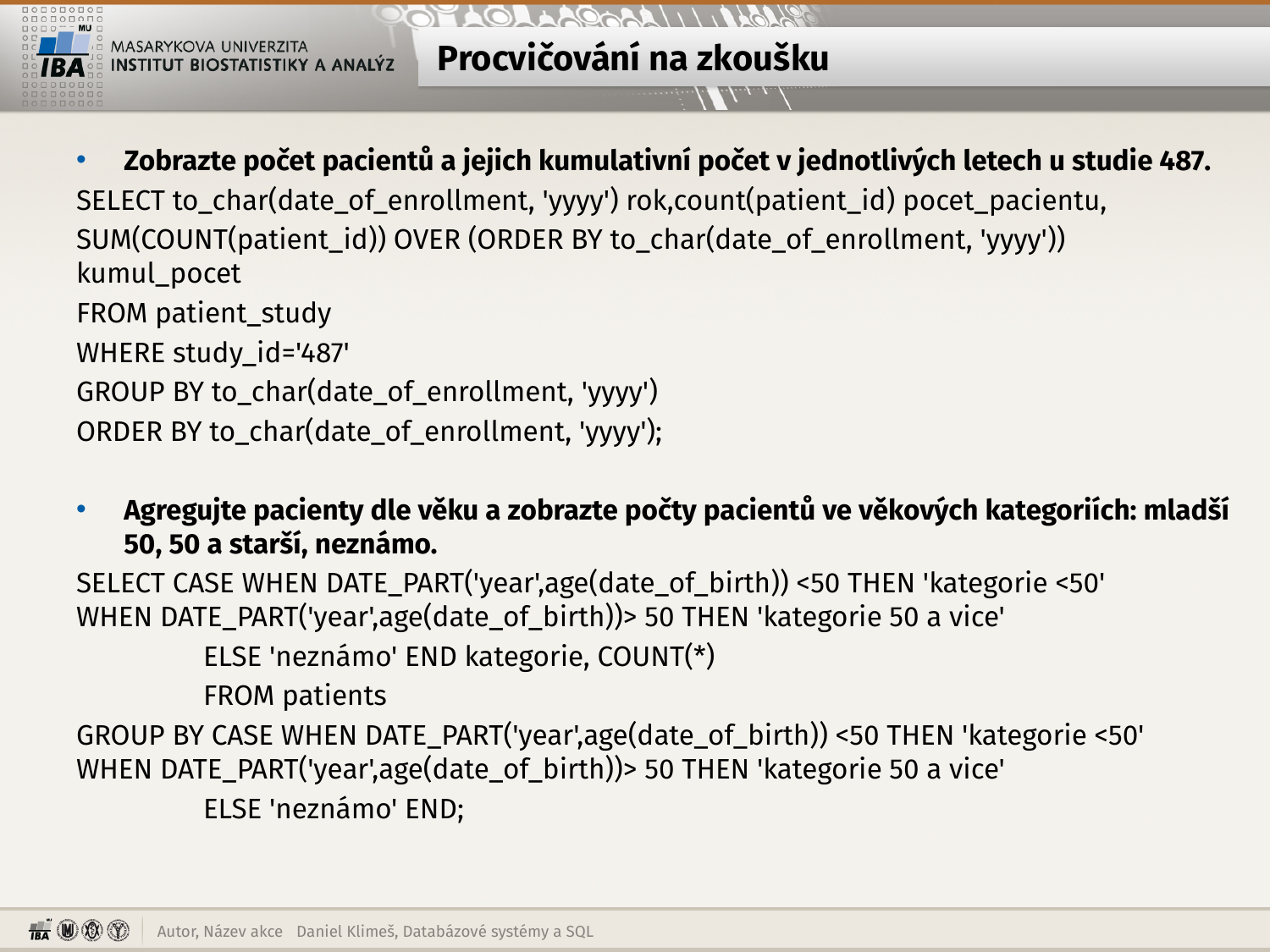

# Procvičování na zkoušku
Zobrazte počet pacientů a jejich kumulativní počet v jednotlivých letech u studie 487.
SELECT to_char(date_of_enrollment, 'yyyy') rok,count(patient_id) pocet_pacientu,
SUM(COUNT(patient_id)) OVER (ORDER BY to_char(date_of_enrollment, 'yyyy')) kumul_pocet
FROM patient_study
WHERE study_id='487'
GROUP BY to_char(date_of_enrollment, 'yyyy')
ORDER BY to_char(date_of_enrollment, 'yyyy');

Agregujte pacienty dle věku a zobrazte počty pacientů ve věkových kategoriích: mladší 50, 50 a starší, neznámo.
SELECT CASE WHEN DATE_PART('year',age(date_of_birth)) <50 THEN 'kategorie <50' 	WHEN DATE_PART('year',age(date_of_birth))> 50 THEN 'kategorie 50 a vice'
	ELSE 'neznámo' END kategorie, COUNT(*)
	FROM patients
GROUP BY CASE WHEN DATE_PART('year',age(date_of_birth)) <50 THEN 'kategorie <50' 	WHEN DATE_PART('year',age(date_of_birth))> 50 THEN 'kategorie 50 a vice'
	ELSE 'neznámo' END;
Daniel Klimeš, Databázové systémy a SQL